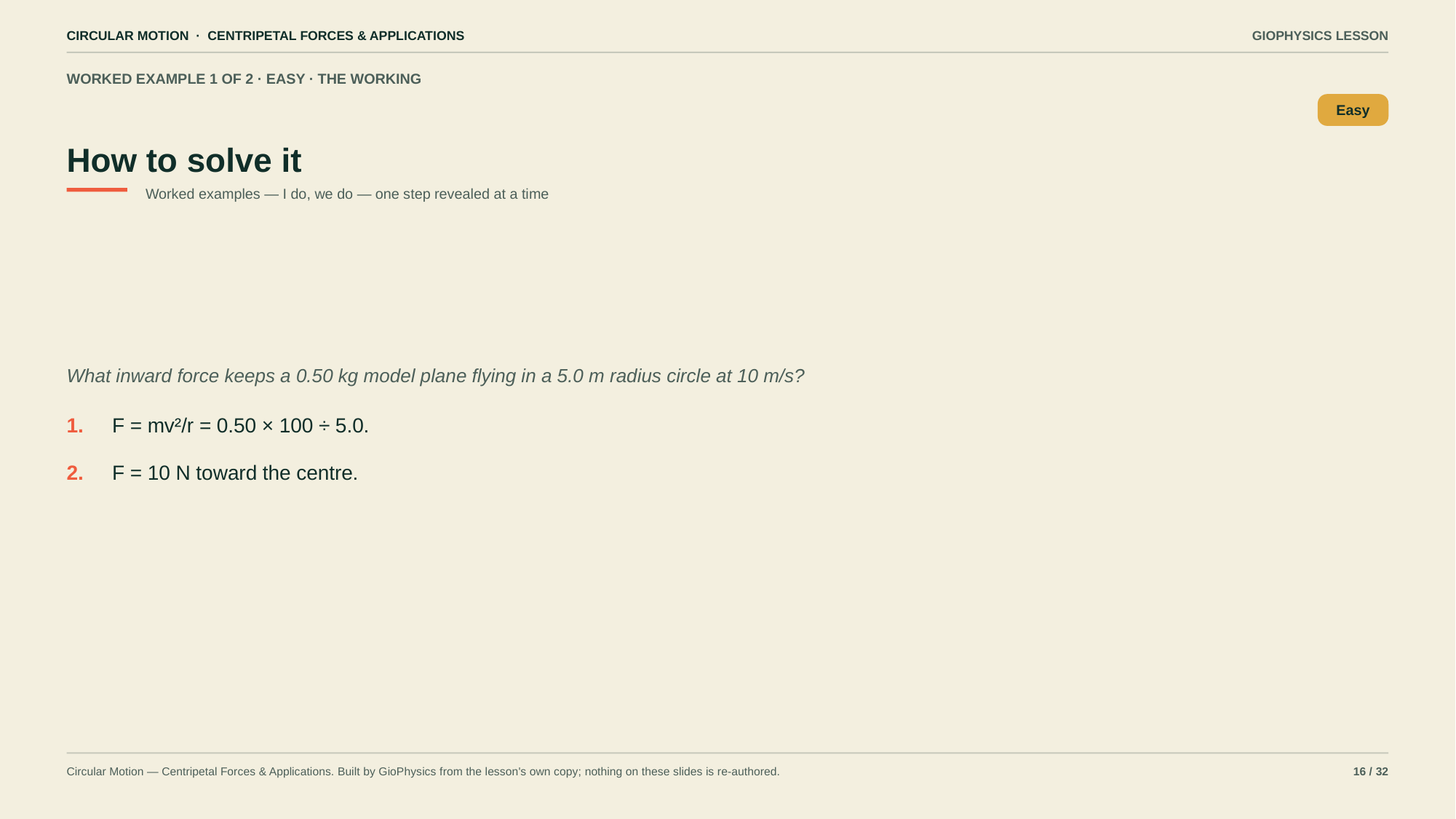

CIRCULAR MOTION  ·  CENTRIPETAL FORCES & APPLICATIONS
GIOPHYSICS LESSON

WORKED EXAMPLE 1 OF 2 · EASY · THE WORKING
How to solve it

Easy
Worked examples — I do, we do — one step revealed at a time

What inward force keeps a 0.50 kg model plane flying in a 5.0 m radius circle at 10 m/s?
1.
F = mv²/r = 0.50 × 100 ÷ 5.0.
2.
F = 10 N toward the centre.

Circular Motion — Centripetal Forces & Applications. Built by GioPhysics from the lesson's own copy; nothing on these slides is re-authored.
16 / 32